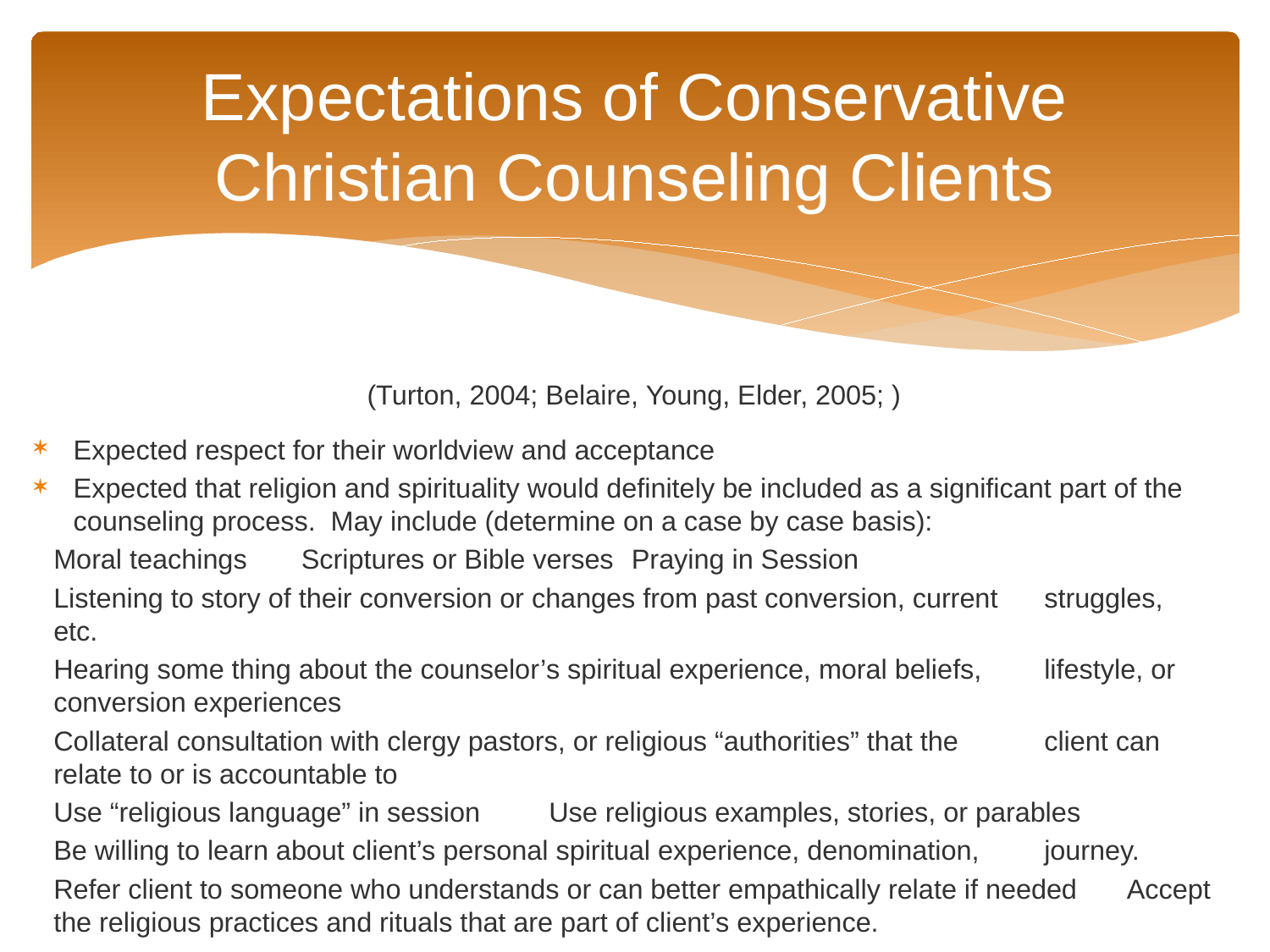

# Expectations of Conservative Christian Counseling Clients
(Turton, 2004; Belaire, Young, Elder, 2005; )

Expected respect for their worldview and acceptance
Expected that religion and spirituality would definitely be included as a significant part of the counseling process.  May include (determine on a case by case basis):
	Moral teachings	Scriptures or Bible verses 	Praying in Session
	Listening to story of their conversion or changes from past conversion, current 		struggles, etc.
	Hearing some thing about the counselor’s spiritual experience, moral beliefs, 		lifestyle, or conversion experiences
	Collateral consultation with clergy pastors, or religious “authorities” that the 		client can relate to or is accountable to
	Use “religious language” in session 	Use religious examples, stories, or parables
	Be willing to learn about client’s personal spiritual experience, denomination, 		journey.
	Refer client to someone who understands or can better empathically relate if needed		Accept the religious practices and rituals that are part of client’s experience.